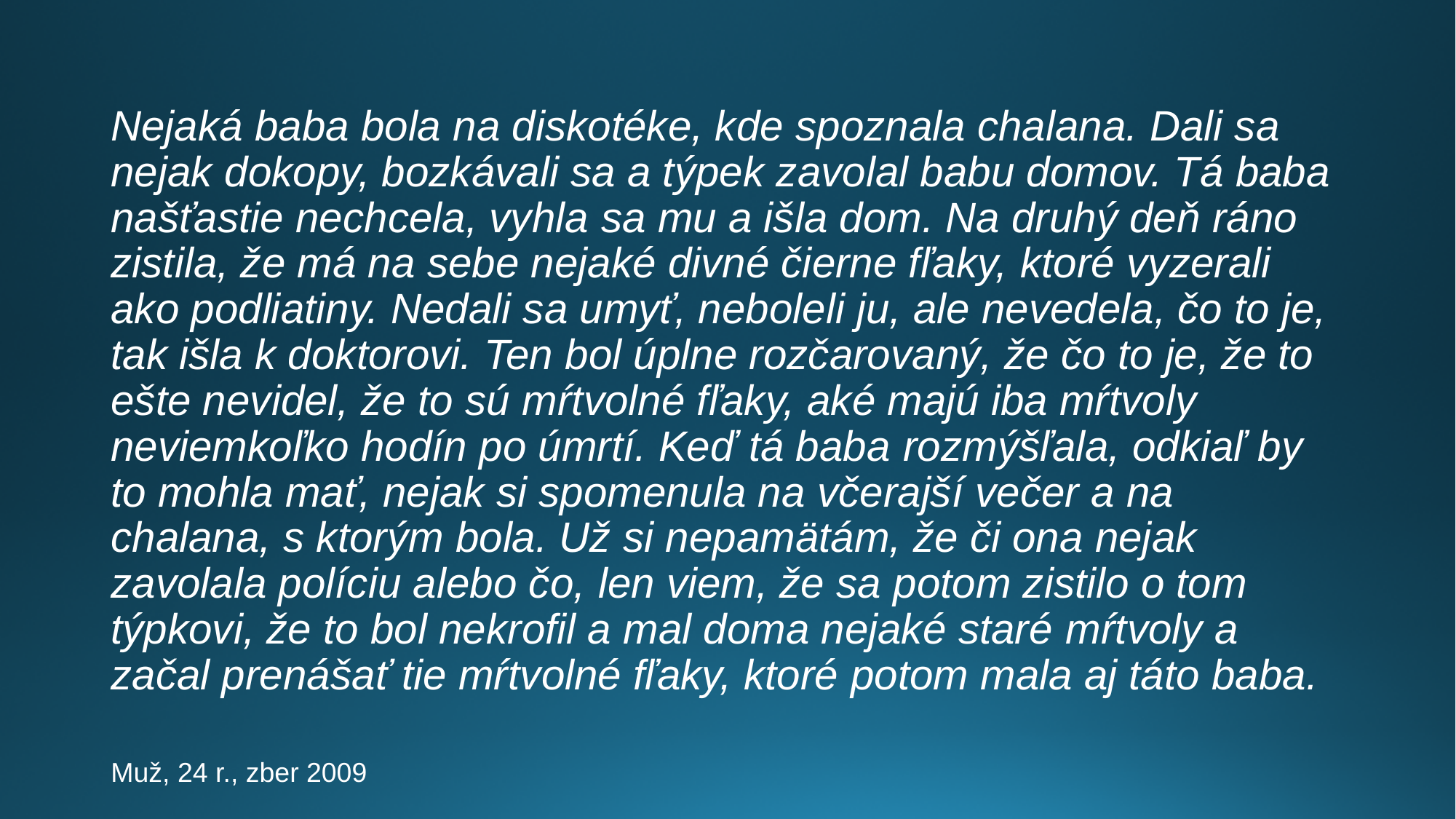

#
Nejaká baba bola na diskotéke, kde spoznala chalana. Dali sa nejak dokopy, bozkávali sa a týpek zavolal babu domov. Tá baba našťastie nechcela, vyhla sa mu a išla dom. Na druhý deň ráno zistila, že má na sebe nejaké divné čierne fľaky, ktoré vyzerali ako podliatiny. Nedali sa umyť, neboleli ju, ale nevedela, čo to je, tak išla k doktorovi. Ten bol úplne rozčarovaný, že čo to je, že to ešte nevidel, že to sú mŕtvolné fľaky, aké majú iba mŕtvoly neviemkoľko hodín po úmrtí. Keď tá baba rozmýšľala, odkiaľ by to mohla mať, nejak si spomenula na včerajší večer a na chalana, s ktorým bola. Už si nepamätám, že či ona nejak zavolala políciu alebo čo, len viem, že sa potom zistilo o tom týpkovi, že to bol nekrofil a mal doma nejaké staré mŕtvoly a začal prenášať tie mŕtvolné fľaky, ktoré potom mala aj táto baba.

Muž, 24 r., zber 2009